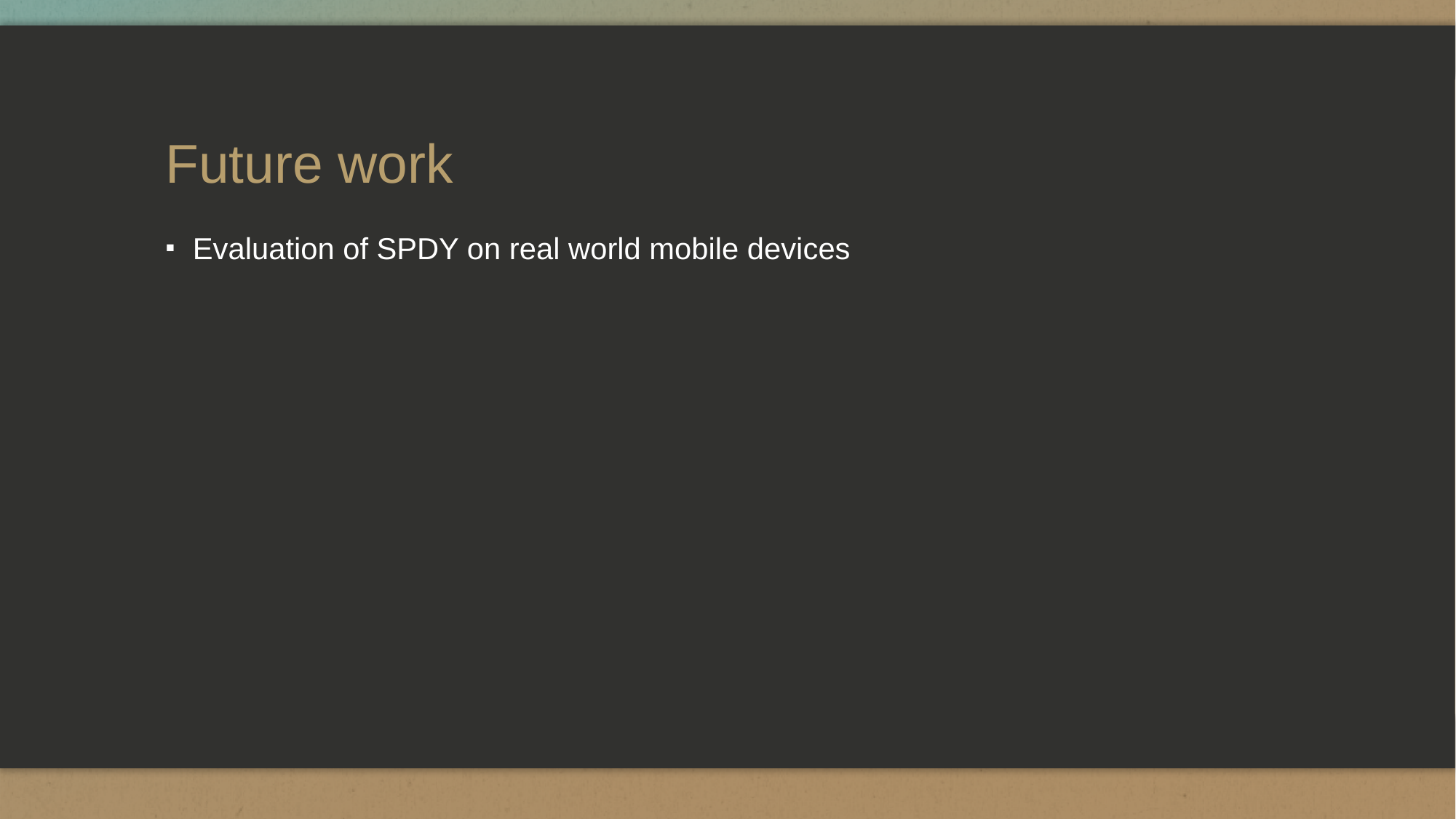

# Future work
Evaluation of SPDY on real world mobile devices